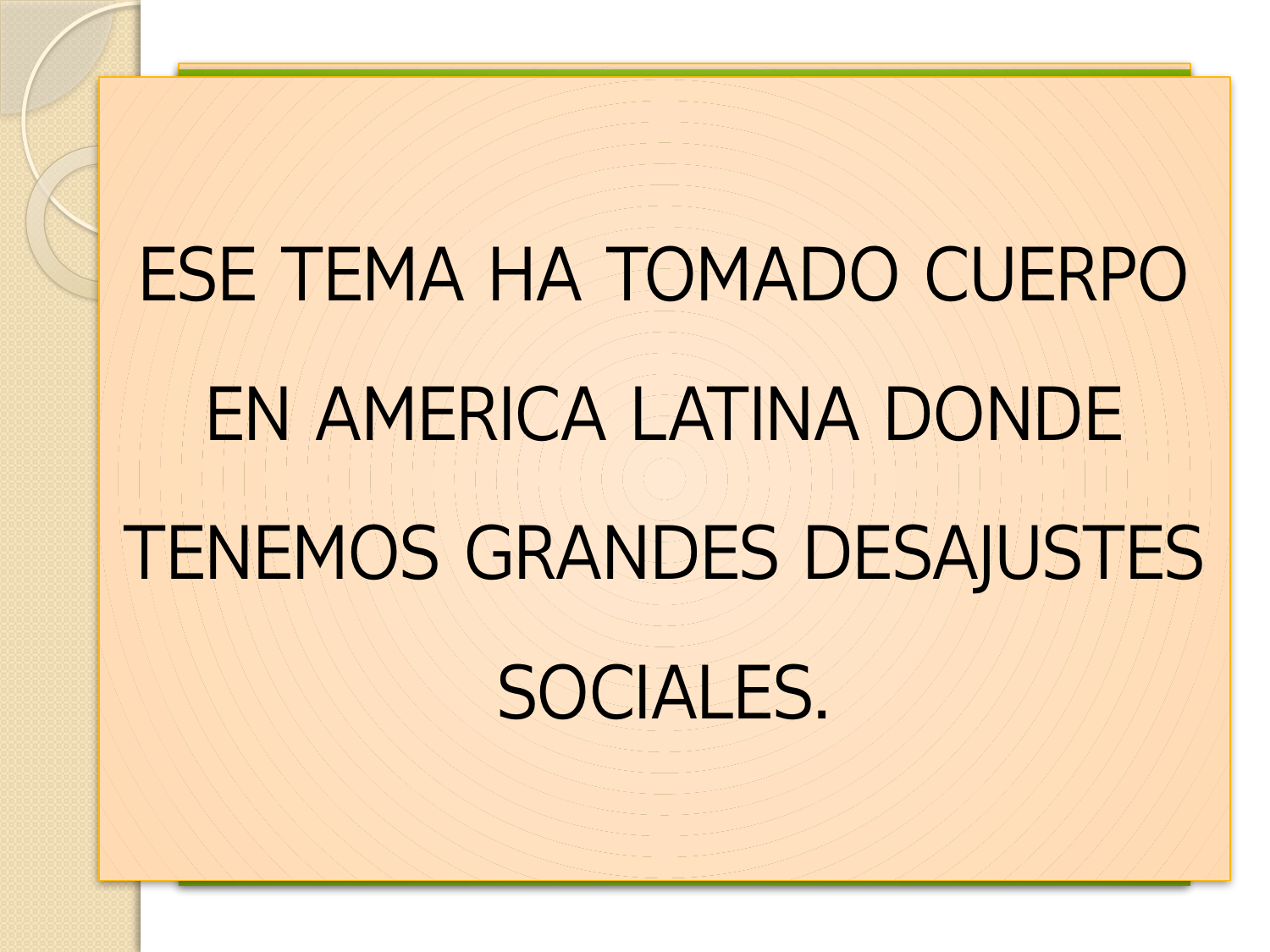

ESE TEMA HA TOMADO CUERPO EN AMERICA LATINA DONDE TENEMOS GRANDES DESAJUSTES SOCIALES.

EN EL AÑO DE 1975, EN UN INFORME DE LA COMISION
TRILATERAL,  INTEGRADA POR MICHEL CROZIEL,  SAMUEL HUNTINTONG  Y JOHN GUAKANUTI,  SE HABLO POR PIRMERA VEZ DE LA PALABRA GOBERNABILIDAD,  Y SE DEFINIA DE LA SIGUIENTE FORMA:

"LA CAPACIDAD DE RESPUESTA DE LAS INSTITUCIONES GUBERNAMENTALES   A  LAS DEMANDAS Y ASPIRACIONES QUE SURGEN DE LA SOCIEDAD CIVIL".

A  PARTIR DE ESE AÑO ESTA PALABRA HA SIDO DE USO CONSTANTE.

  EN LOS AÑOS '80,  SE UTILIZO LA PALABRA GOBERNABILIDAD, MIENTRAS SE PRODUCIA LA TRANSICION DEL AUTORITARISMO A LA DEMOCRACIA.

  EN LA DECADA DE LOS '90, A PROPOSITO DEL CAMBIO DE RUMBO QUE DABAN LOS PAISES DE BLOQUE SOVIETICO O DEL CAMPO SOCIALISTA.

  COMENZANDO EL 2000,  EL DEBATE SE HA CENTRADO EN LA RELACION ESTADO - SOCIEDAD.